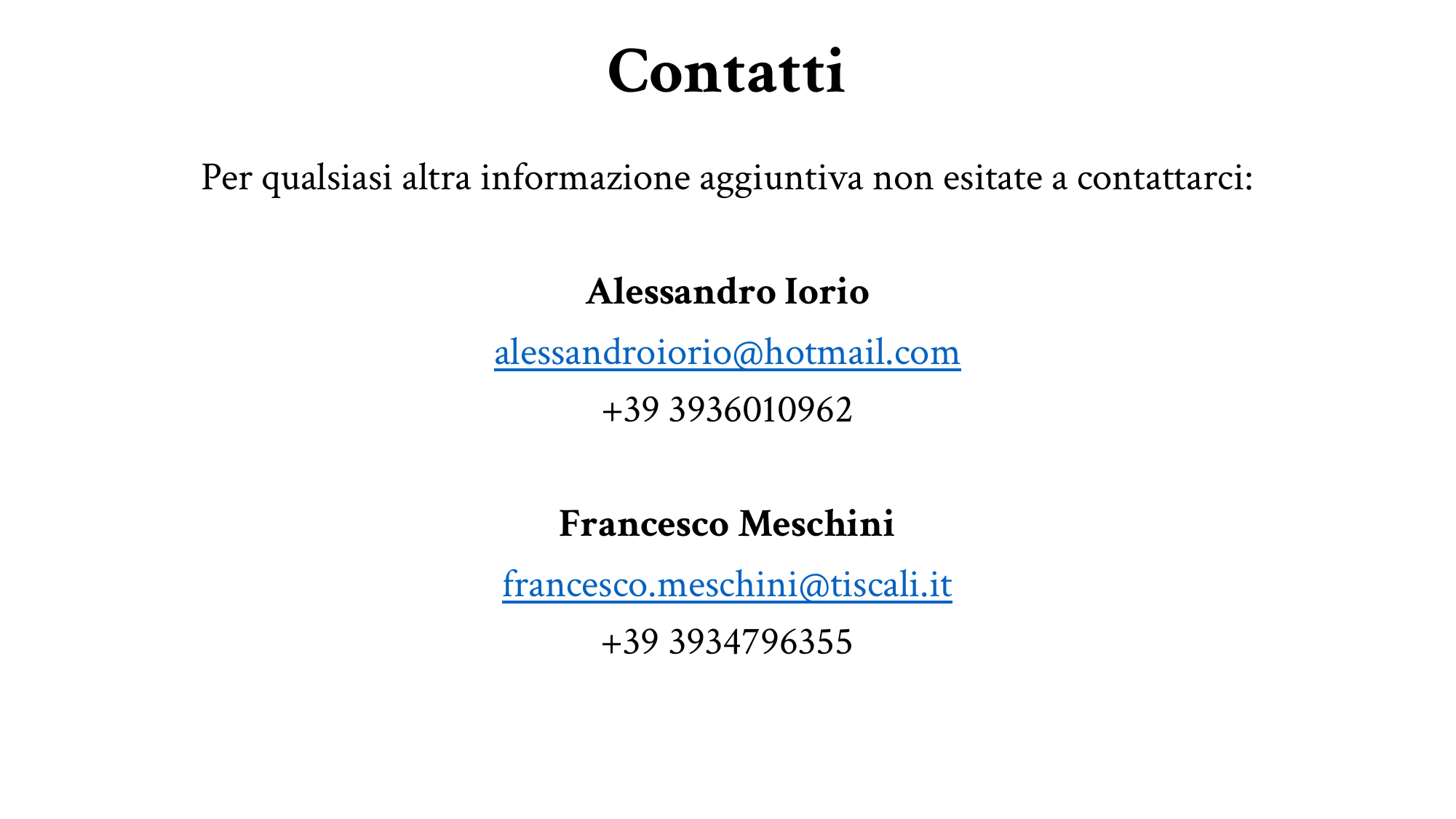

# Contatti
Per qualsiasi altra informazione aggiuntiva non esitate a contattarci:

Alessandro Iorio
alessandroiorio@hotmail.com
+39 3936010962

Francesco Meschini
francesco.meschini@tiscali.it
+39 3934796355